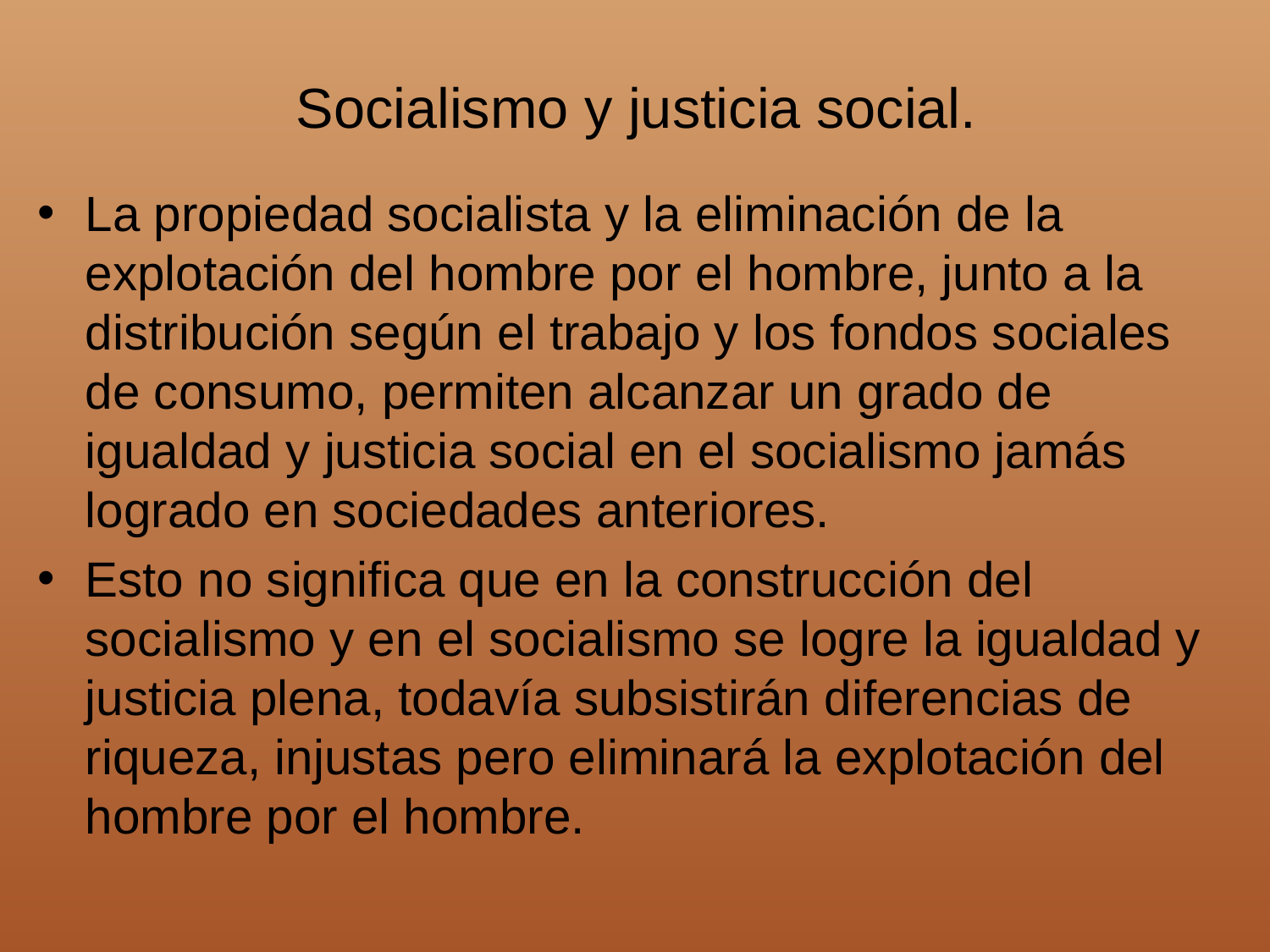

# Socialismo y justicia social.
La propiedad socialista y la eliminación de la explotación del hombre por el hombre, junto a la distribución según el trabajo y los fondos sociales de consumo, permiten alcanzar un grado de igualdad y justicia social en el socialismo jamás logrado en sociedades anteriores.
Esto no significa que en la construcción del socialismo y en el socialismo se logre la igualdad y justicia plena, todavía subsistirán diferencias de riqueza, injustas pero eliminará la explotación del hombre por el hombre.